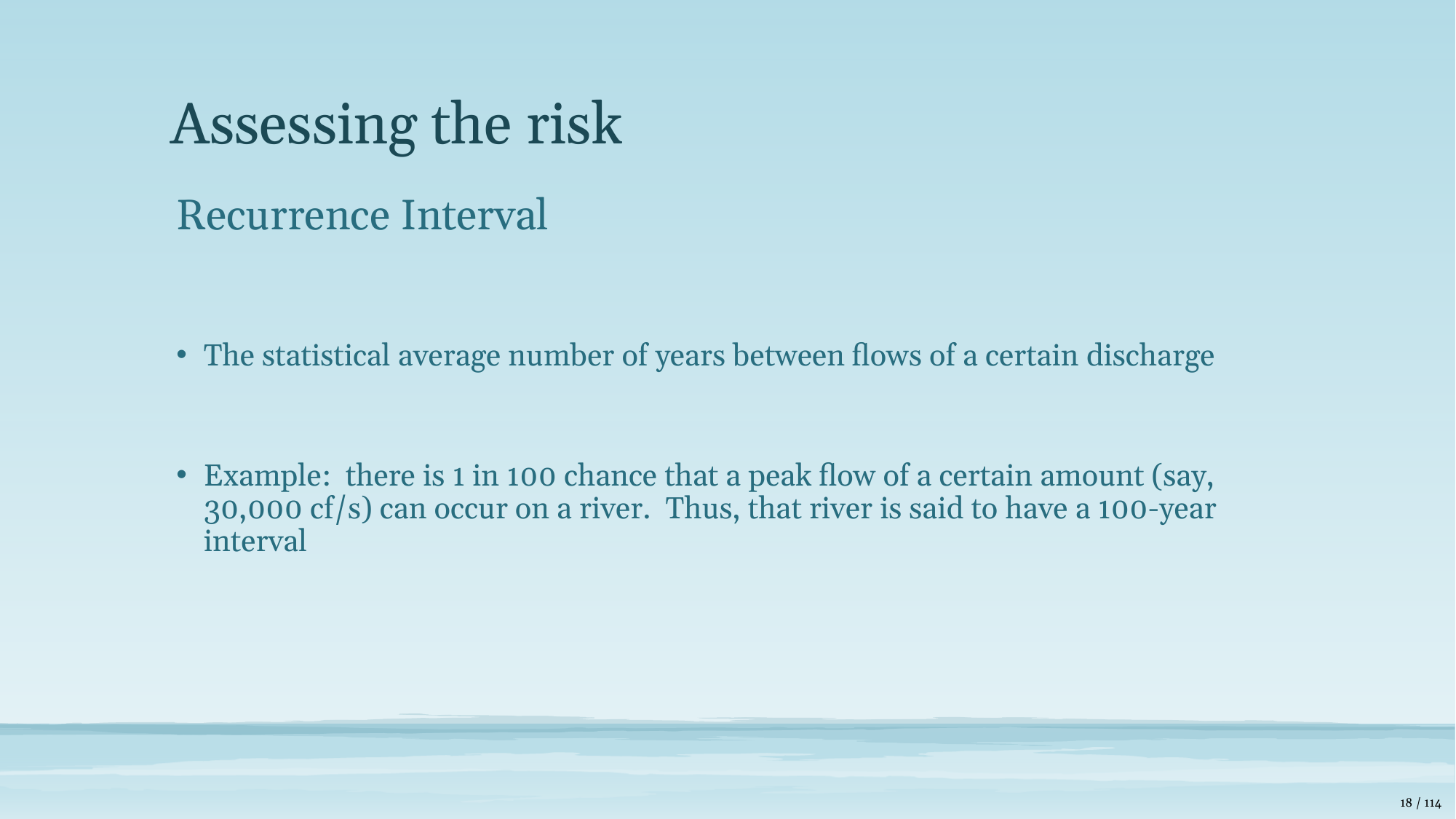

# Assessing the risk
Recurrence Interval

The statistical average number of years between flows of a certain discharge

Example:  there is 1 in 100 chance that a peak flow of a certain amount (say, 30,000 cf/s) can occur on a river.  Thus, that river is said to have a 100-year interval
18 / 114